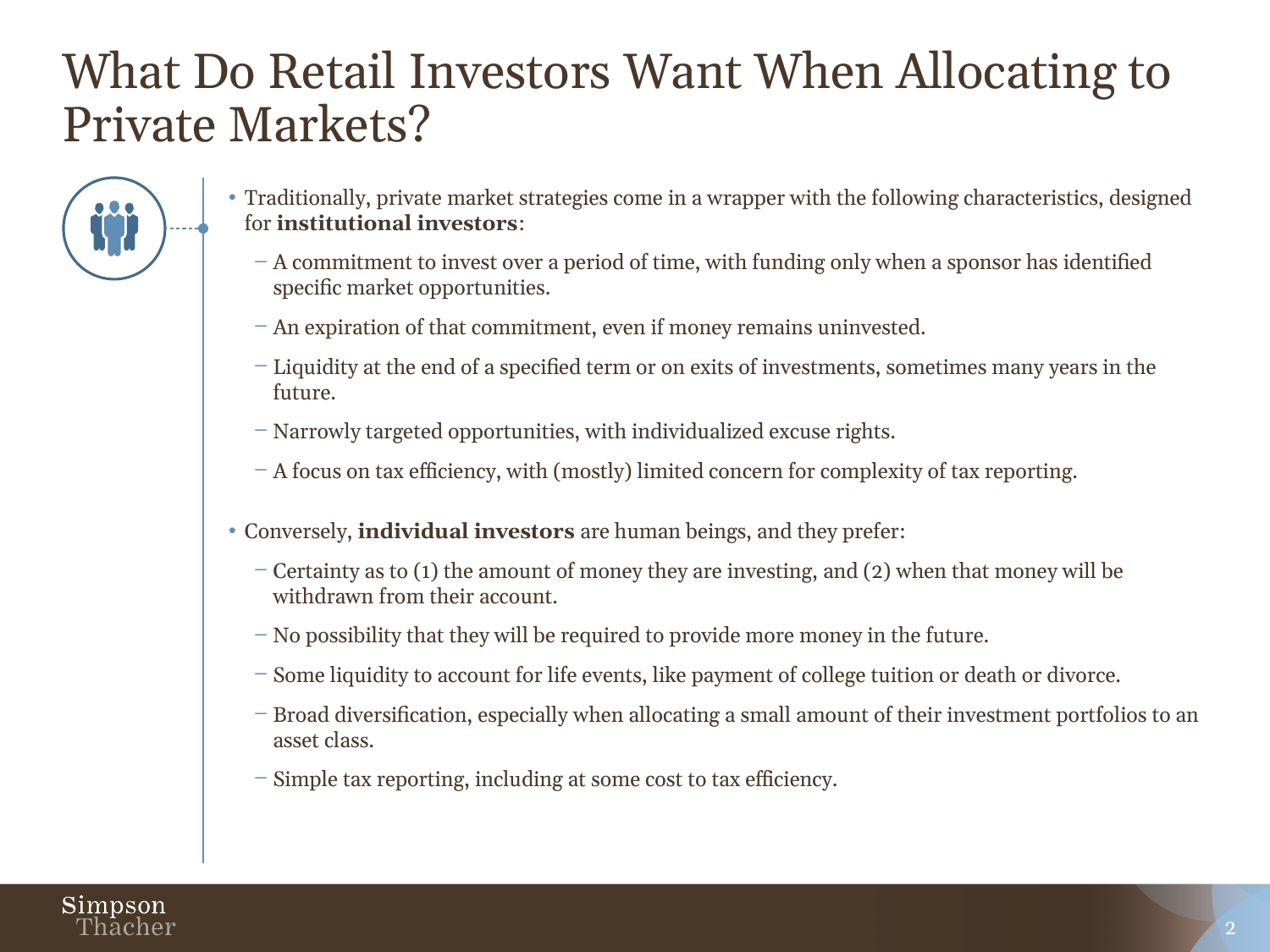

# What Do Retail Investors Want When Allocating to Private Markets?

Traditionally, private market strategies come in a wrapper with the following characteristics, designed for institutional investors:
A commitment to invest over a period of time, with funding only when a sponsor has identified specific market opportunities.
An expiration of that commitment, even if money remains uninvested.
Liquidity at the end of a specified term or on exits of investments, sometimes many years in the future.
Narrowly targeted opportunities, with individualized excuse rights.
A focus on tax efficiency, with (mostly) limited concern for complexity of tax reporting.
Conversely, individual investors are human beings, and they prefer:
Certainty as to (1) the amount of money they are investing, and (2) when that money will be withdrawn from their account.
No possibility that they will be required to provide more money in the future.
Some liquidity to account for life events, like payment of college tuition or death or divorce.
Broad diversification, especially when allocating a small amount of their investment portfolios to an asset class.
Simple tax reporting, including at some cost to tax efficiency.

2